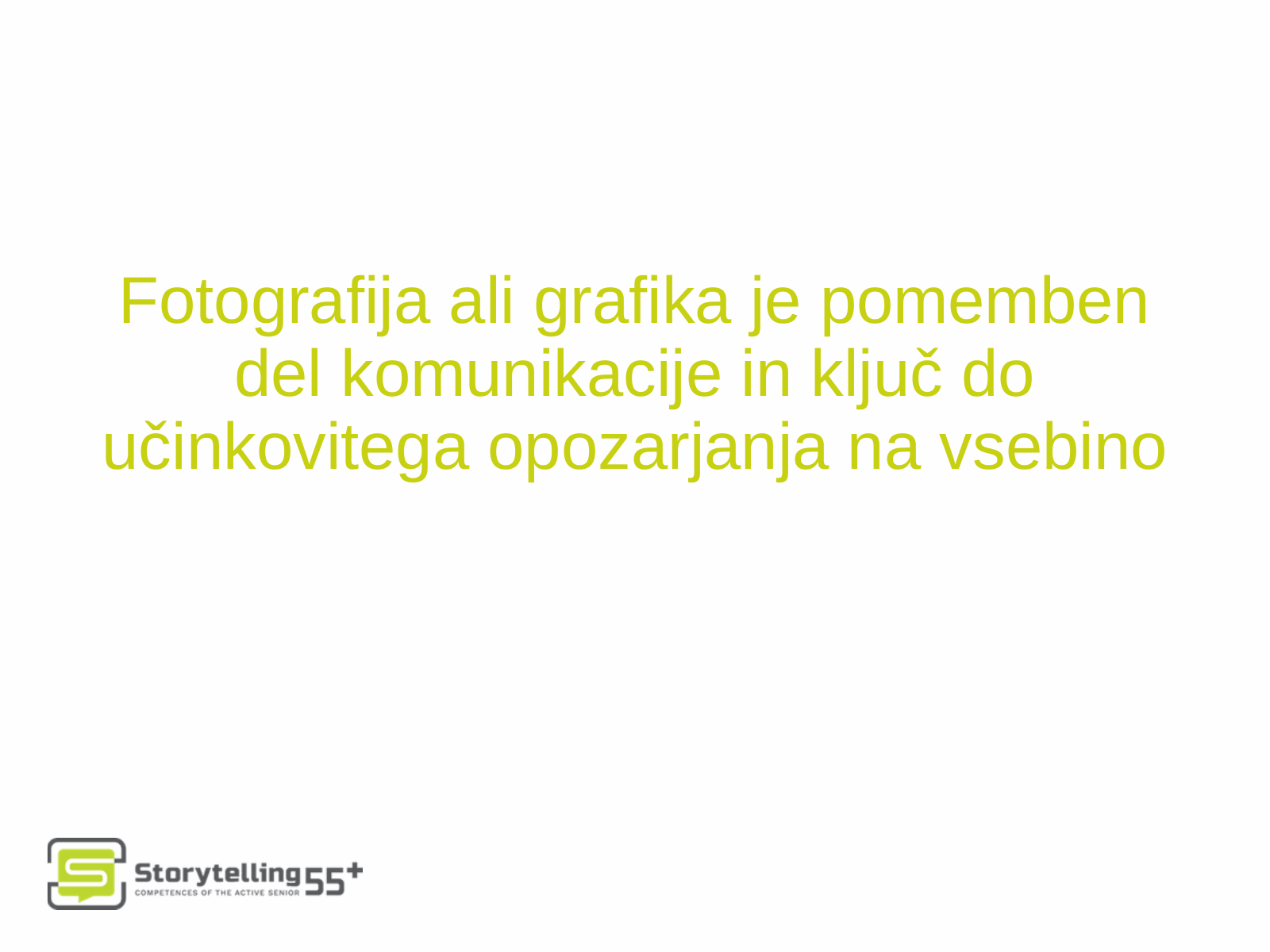

Fotografija ali grafika je pomemben del komunikacije in ključ do učinkovitega opozarjanja na vsebino